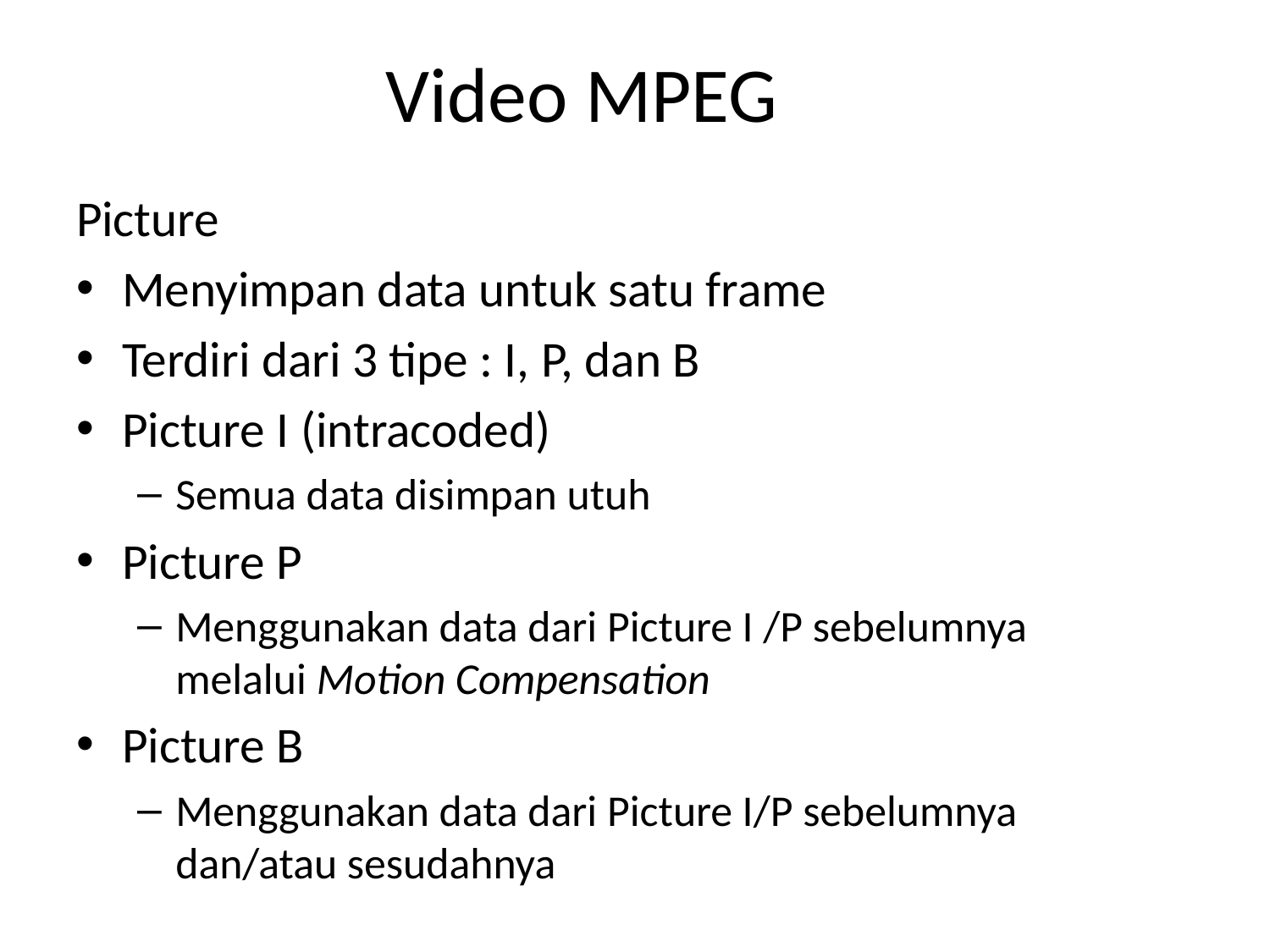

# Video MPEG
Picture
Menyimpan data untuk satu frame
Terdiri dari 3 tipe : I, P, dan B
Picture I (intracoded)
Semua data disimpan utuh
Picture P
Menggunakan data dari Picture I /P sebelumnya melalui Motion Compensation
Picture B
Menggunakan data dari Picture I/P sebelumnya dan/atau sesudahnya